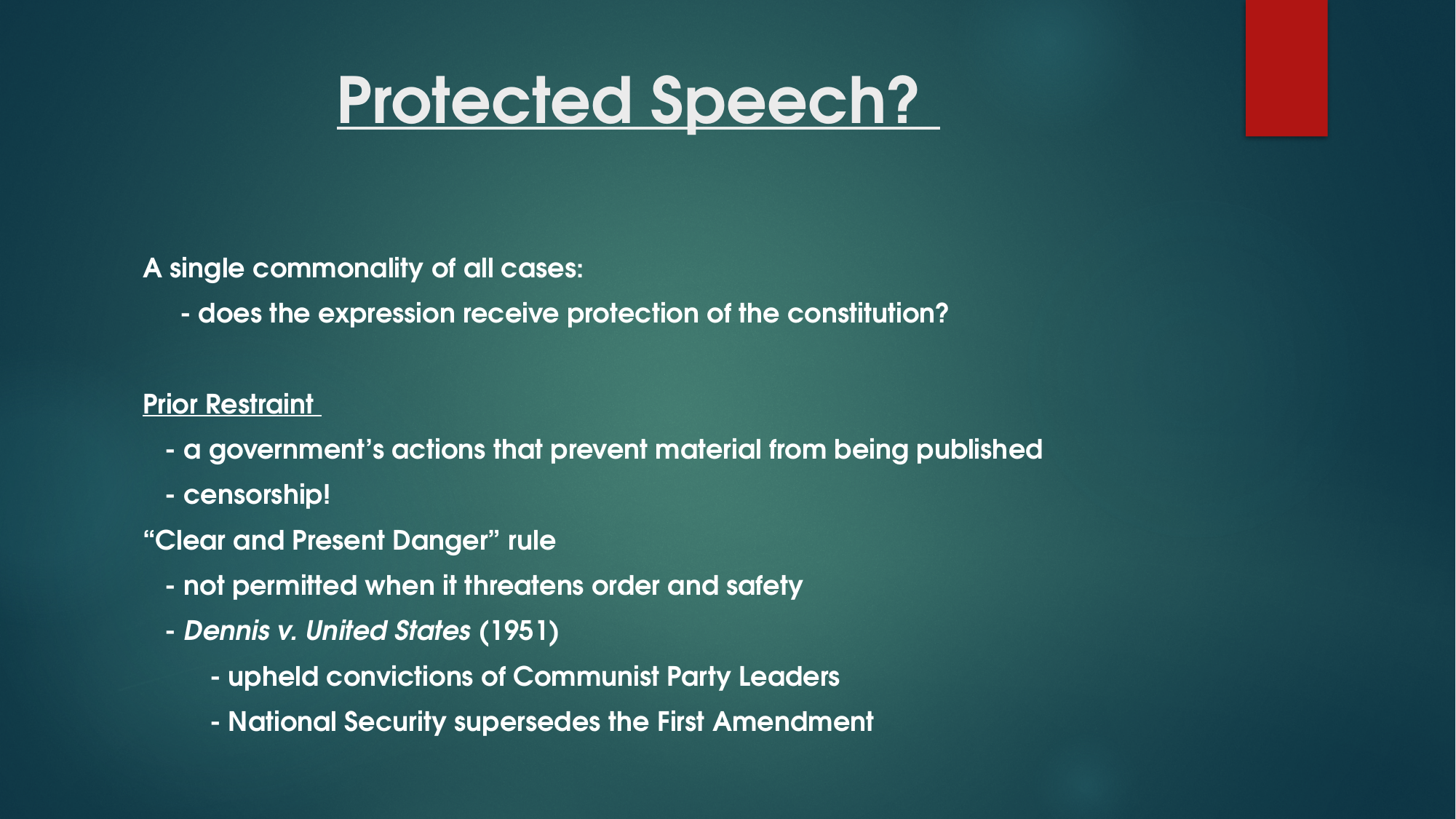

# Protected Speech?
A single commonality of all cases:
     - does the expression receive protection of the constitution?

Prior Restraint
   - a government’s actions that prevent material from being published
   - censorship!
“Clear and Present Danger” rule
   - not permitted when it threatens order and safety
   - Dennis v. United States (1951)
         - upheld convictions of Communist Party Leaders
         - National Security supersedes the First Amendment